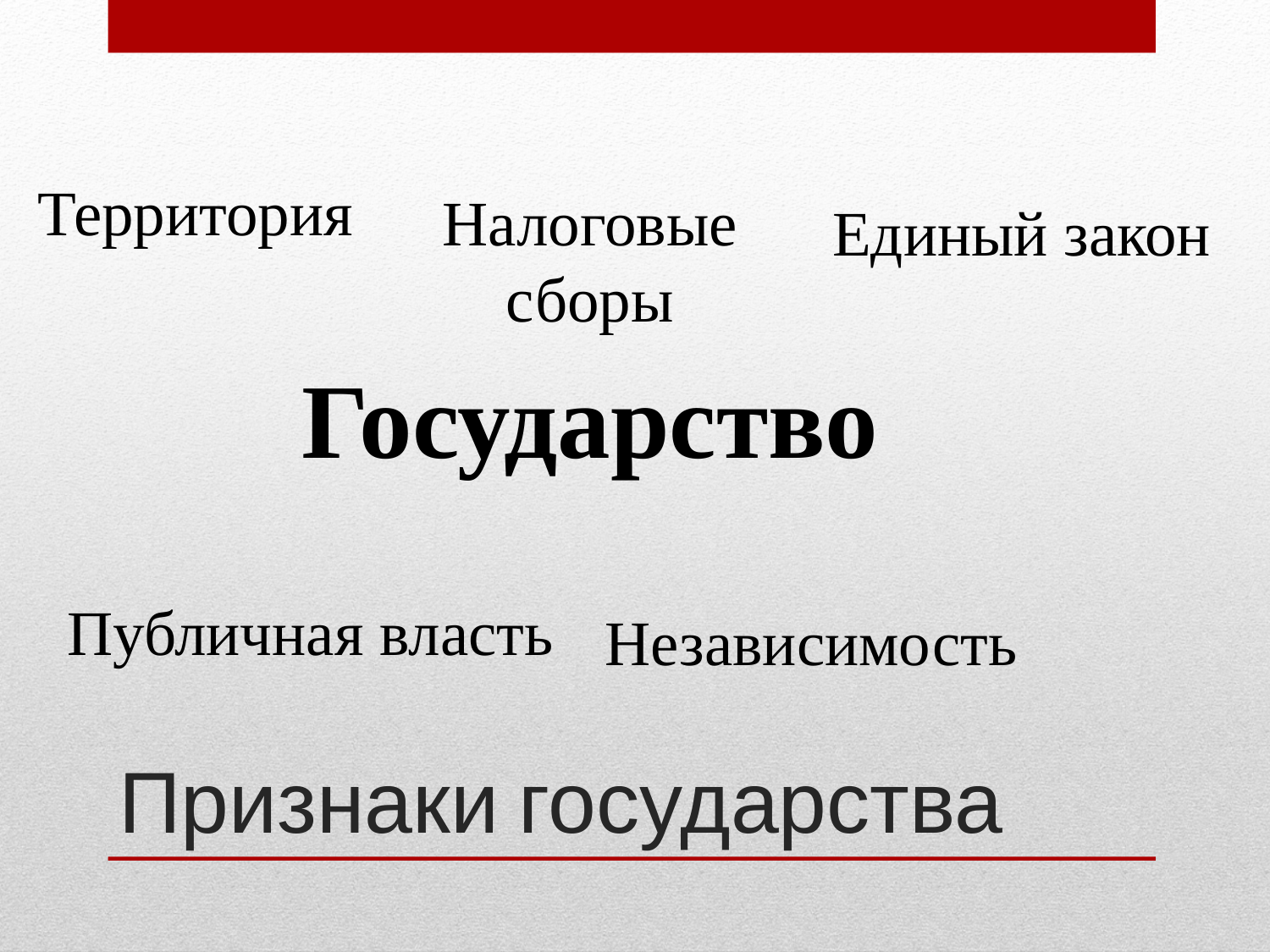

Территория
Налоговые сборы
Единый закон
Государство
Публичная власть
Независимость
# Признаки государства